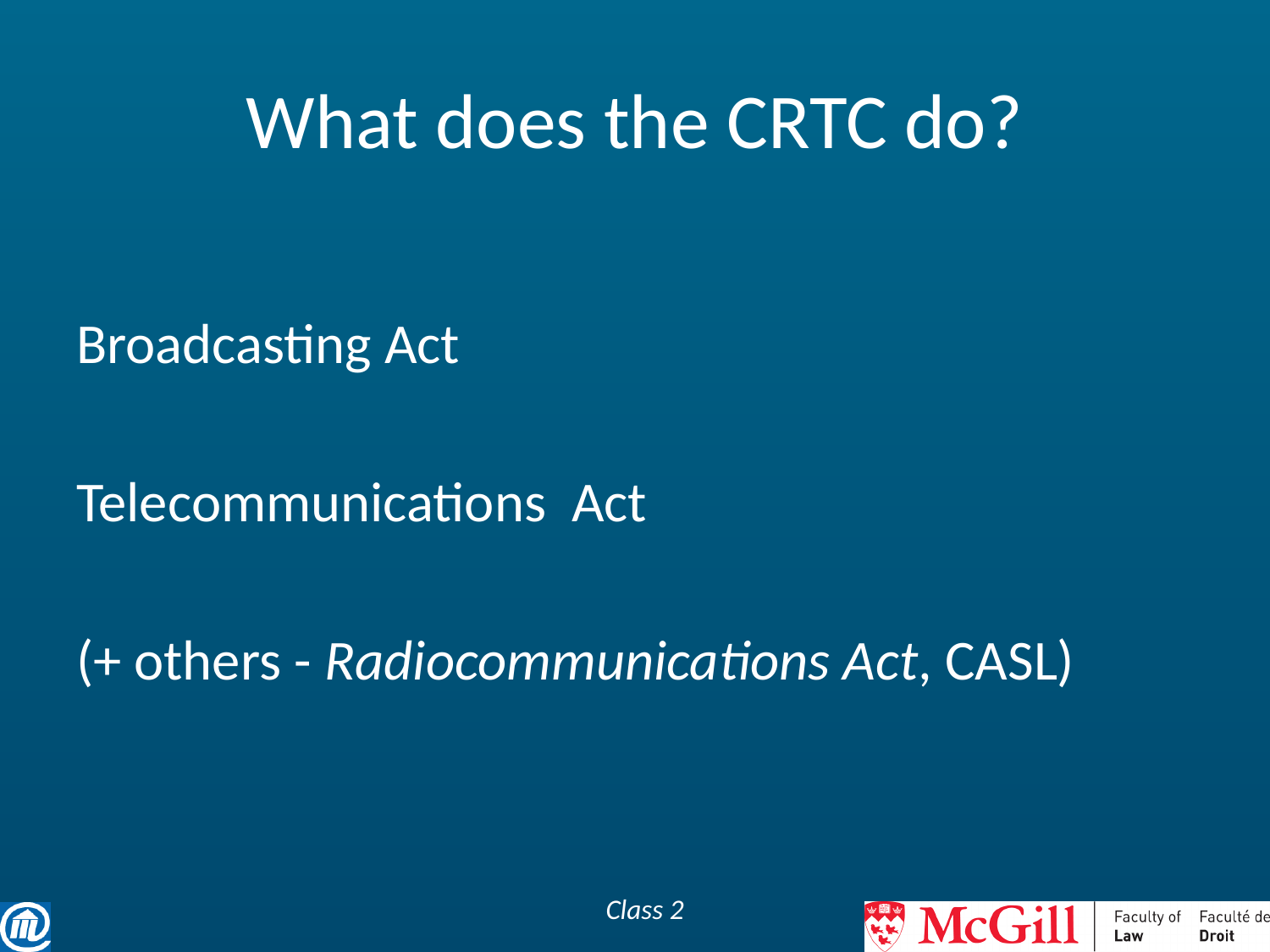

# What does the CRTC do?

Broadcasting Act

Telecommunications  Act

(+ others - Radiocommunications Act, CASL)
Class 2